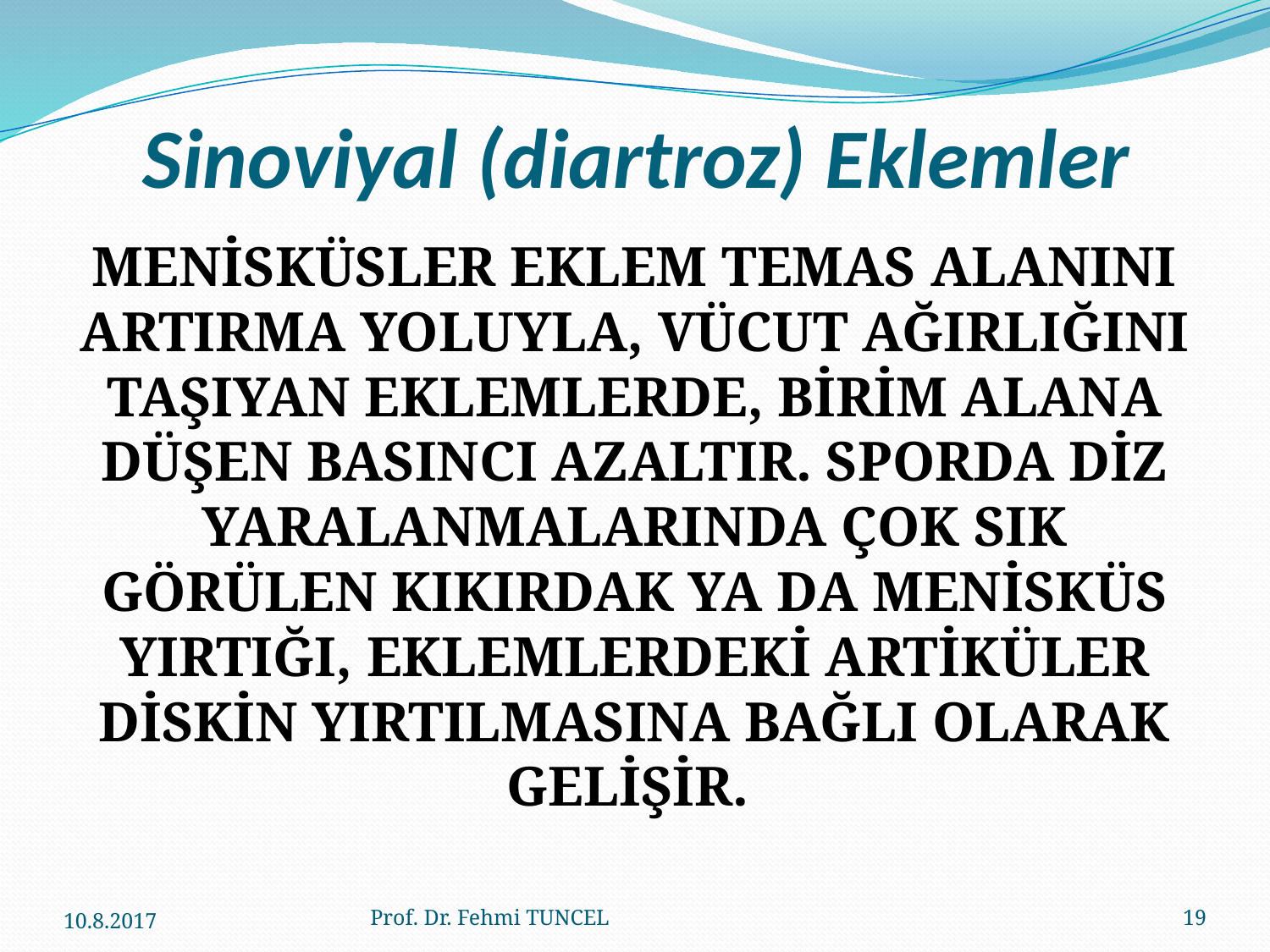

# Sinoviyal (diartroz) Eklemler
MENİSKÜSLER EKLEM TEMAS ALANINI ARTIRMA YOLUYLA, VÜCUT AĞIRLIĞINI TAŞIYAN EKLEMLERDE, BİRİM ALANA DÜŞEN BASINCI AZALTIR. SPORDA DİZ YARALANMALARINDA ÇOK SIK GÖRÜLEN KIKIRDAK YA DA MENİSKÜS YIRTIĞI, EKLEMLERDEKİ ARTİKÜLER DİSKİN YIRTILMASINA BAĞLI OLARAK GELİŞİR.
10.8.2017
Prof. Dr. Fehmi TUNCEL
19